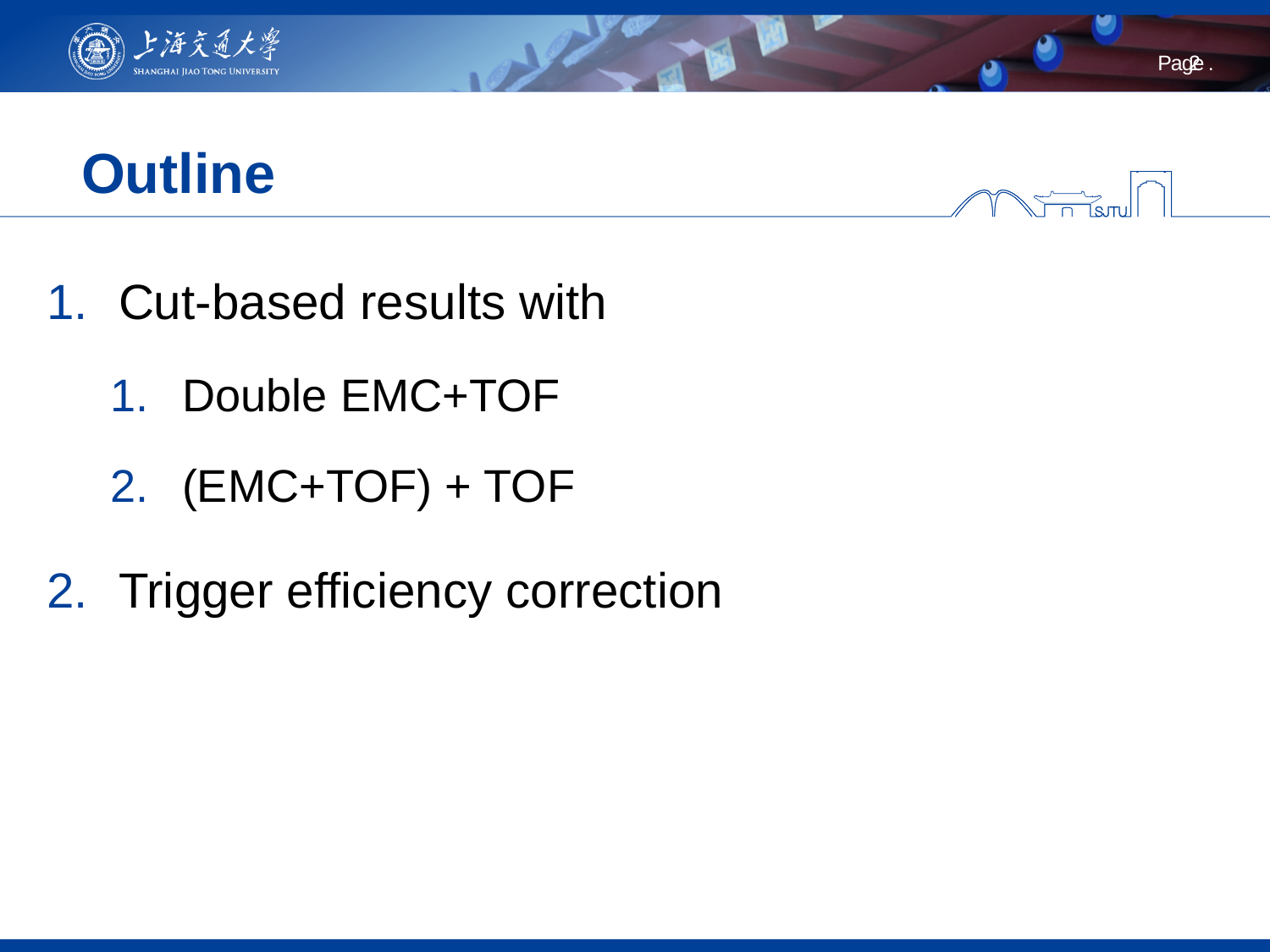

# Outline
Cut-based results with
Double EMC+TOF
(EMC+TOF) + TOF
Trigger efficiency correction